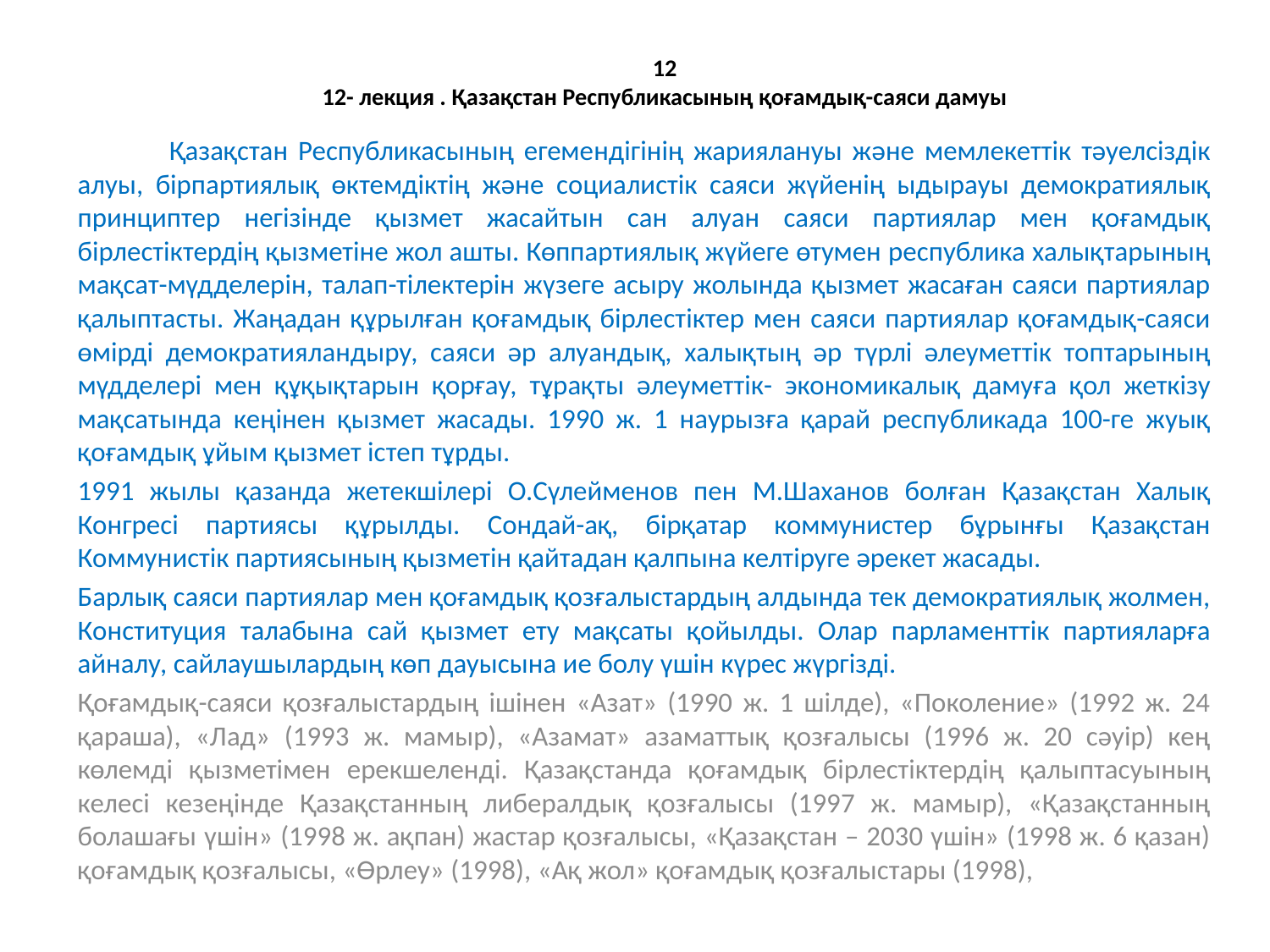

# 12 12- лекция . Қазақстан Республикасының қоғамдық-саяси дамуы

         Қазақстан Республикасының егемендігінің жариялануы және мемлекеттік тәуелсіздік алуы, бірпартиялық өктемдіктің және социалистік саяси жүйенің ыдырауы демократиялық принциптер негізінде қызмет жасайтын сан алуан саяси партиялар мен қоғамдық бірлестіктердің қызметіне жол ашты. Көппартиялық жүйеге өтумен республика халықтарының мақсат-мүдделерін, талап-тілектерін жүзеге асыру жолында қызмет жасаған саяси партиялар қалыптасты. Жаңадан құрылған қоғамдық бірлестіктер мен саяси партиялар қоғамдық-саяси өмірді демократияландыру, саяси әр алуандық, халықтың әр түрлі әлеуметтік топтарының мүдделері мен құқықтарын қорғау, тұрақты әлеуметтік- экономикалық дамуға қол жеткізу мақсатында кеңінен қызмет жасады. 1990 ж. 1 наурызға қарай республикада 100-ге жуық қоғамдық ұйым қызмет істеп тұрды.
1991 жылы қазанда жетекшілері О.Сүлейменов пен М.Шаханов болған Қазақстан Халық Конгресі партиясы құрылды. Сондай-ақ, бірқатар коммунистер бұрынғы Қазақстан Коммунистік партиясының қызметін қайтадан қалпына келтіруге әрекет жасады.
Барлық саяси партиялар мен қоғамдық қозғалыстардың алдында тек демократиялық жолмен, Конституция талабына сай қызмет ету мақсаты қойылды. Олар парламенттік партияларға айналу, сайлаушылардың көп дауысына ие болу үшін күрес жүргізді.
Қоғамдық-саяси қозғалыстардың ішінен «Азат» (1990 ж. 1 шілде), «Поколение» (1992 ж. 24 қараша), «Лад» (1993 ж. мамыр), «Азамат» азаматтық қозғалысы (1996 ж. 20 сәуір) кең көлемді қызметімен ерекшеленді. Қазақстанда қоғамдық бірлестіктердің қалыптасуының келесі кезеңінде Қазақстанның либералдық қозғалысы (1997 ж. мамыр), «Қазақстанның болашағы үшін» (1998 ж. ақпан) жастар қозғалысы, «Қазақстан – 2030 үшін» (1998 ж. 6 қазан) қоғамдық қозғалысы, «Өрлеу» (1998), «Ақ жол» қоғамдық қозғалыстары (1998),